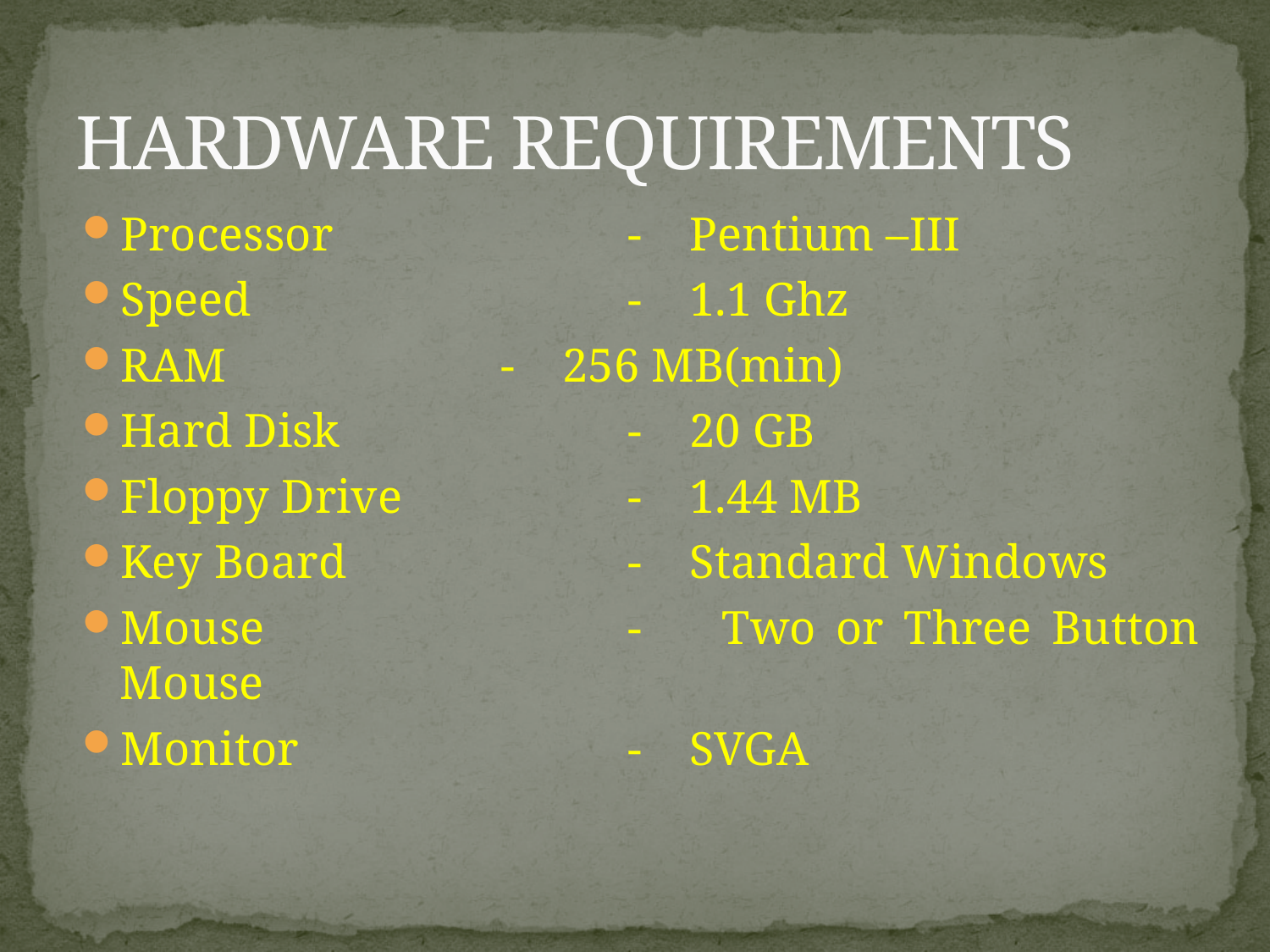

# HARDWARE REQUIREMENTS
Processor			-    Pentium –III
Speed			-    1.1 Ghz
RAM			-    256 MB(min)
Hard Disk			-    20 GB
Floppy Drive		-    1.44 MB
Key Board			-    Standard Windows
Mouse			-    Two or Three Button Mouse
Monitor			-    SVGA